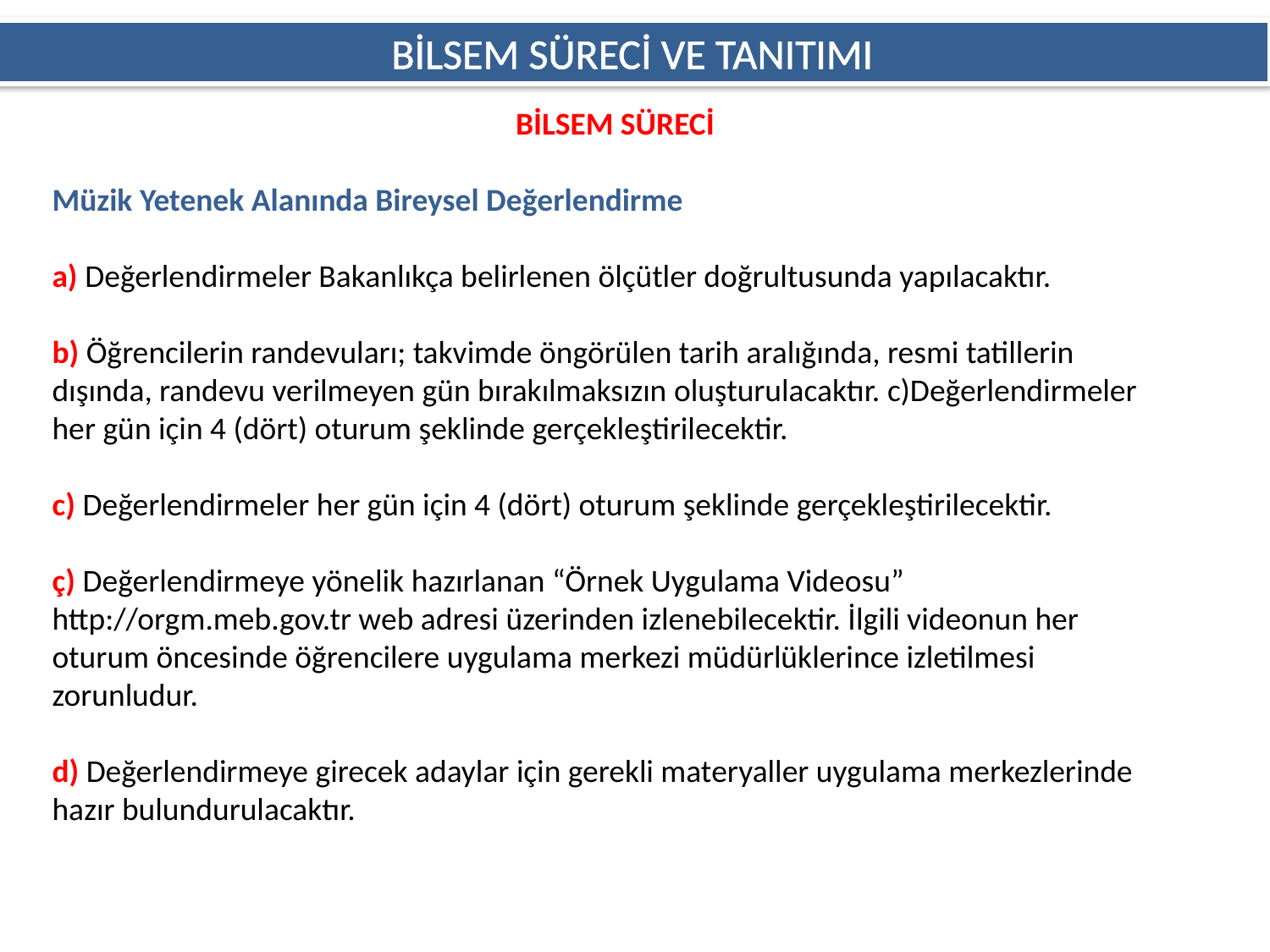

BİLSEM SÜRECİ VE TANITIMI
BİLSEM SÜRECİ

Müzik Yetenek Alanında Bireysel Değerlendirme

a) Değerlendirmeler Bakanlıkça belirlenen ölçütler doğrultusunda yapılacaktır.

b) Öğrencilerin randevuları; takvimde öngörülen tarih aralığında, resmi tatillerin dışında, randevu verilmeyen gün bırakılmaksızın oluşturulacaktır. c)Değerlendirmeler her gün için 4 (dört) oturum şeklinde gerçekleştirilecektir.

c) Değerlendirmeler her gün için 4 (dört) oturum şeklinde gerçekleştirilecektir.

ç) Değerlendirmeye yönelik hazırlanan “Örnek Uygulama Videosu” http://orgm.meb.gov.tr web adresi üzerinden izlenebilecektir. İlgili videonun her oturum öncesinde öğrencilere uygulama merkezi müdürlüklerince izletilmesi zorunludur.

d) Değerlendirmeye girecek adaylar için gerekli materyaller uygulama merkezlerinde hazır bulundurulacaktır.